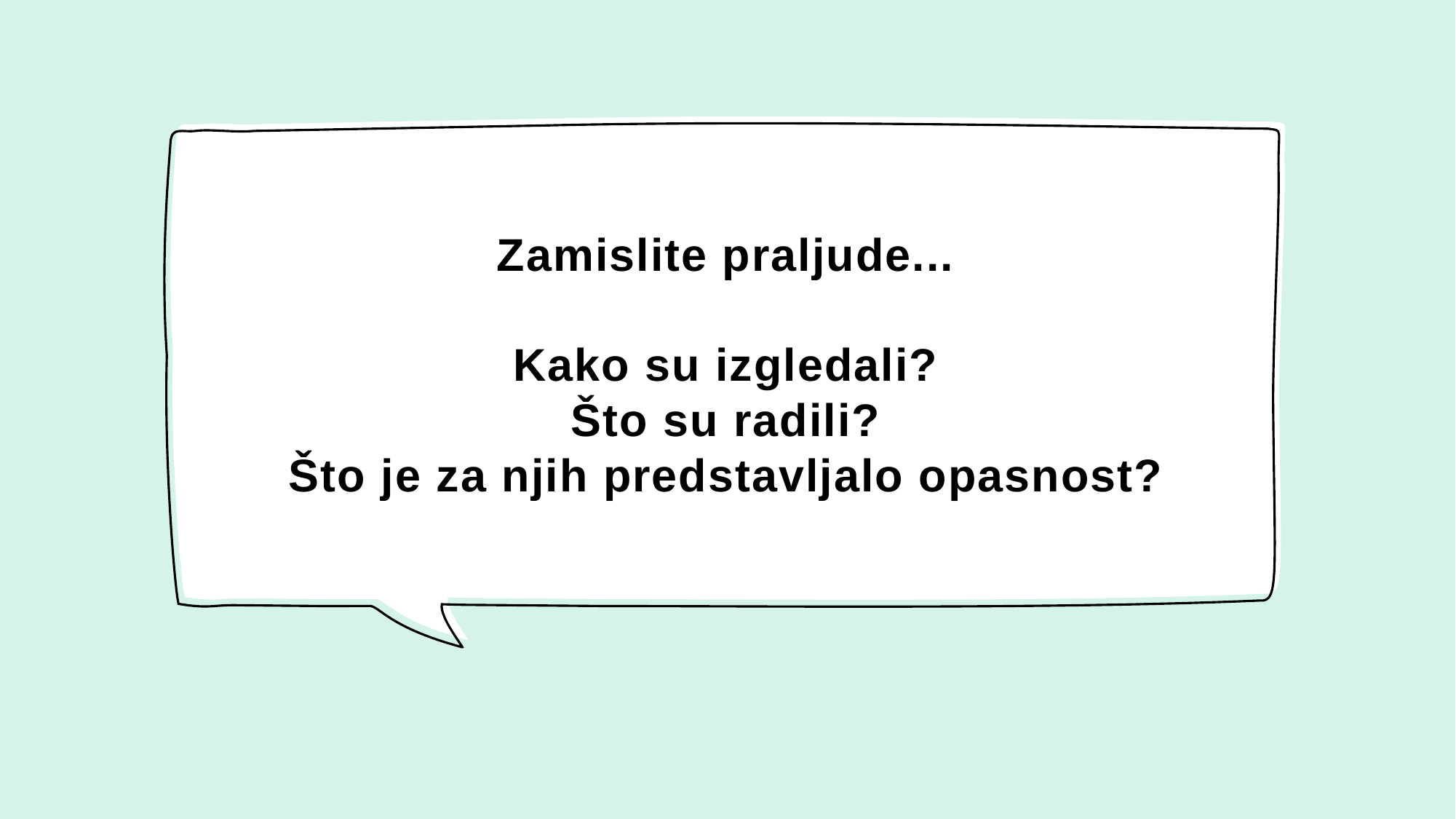

# Zamislite praljude... Kako su izgledali? Što su radili? Što je za njih predstavljalo opasnost?